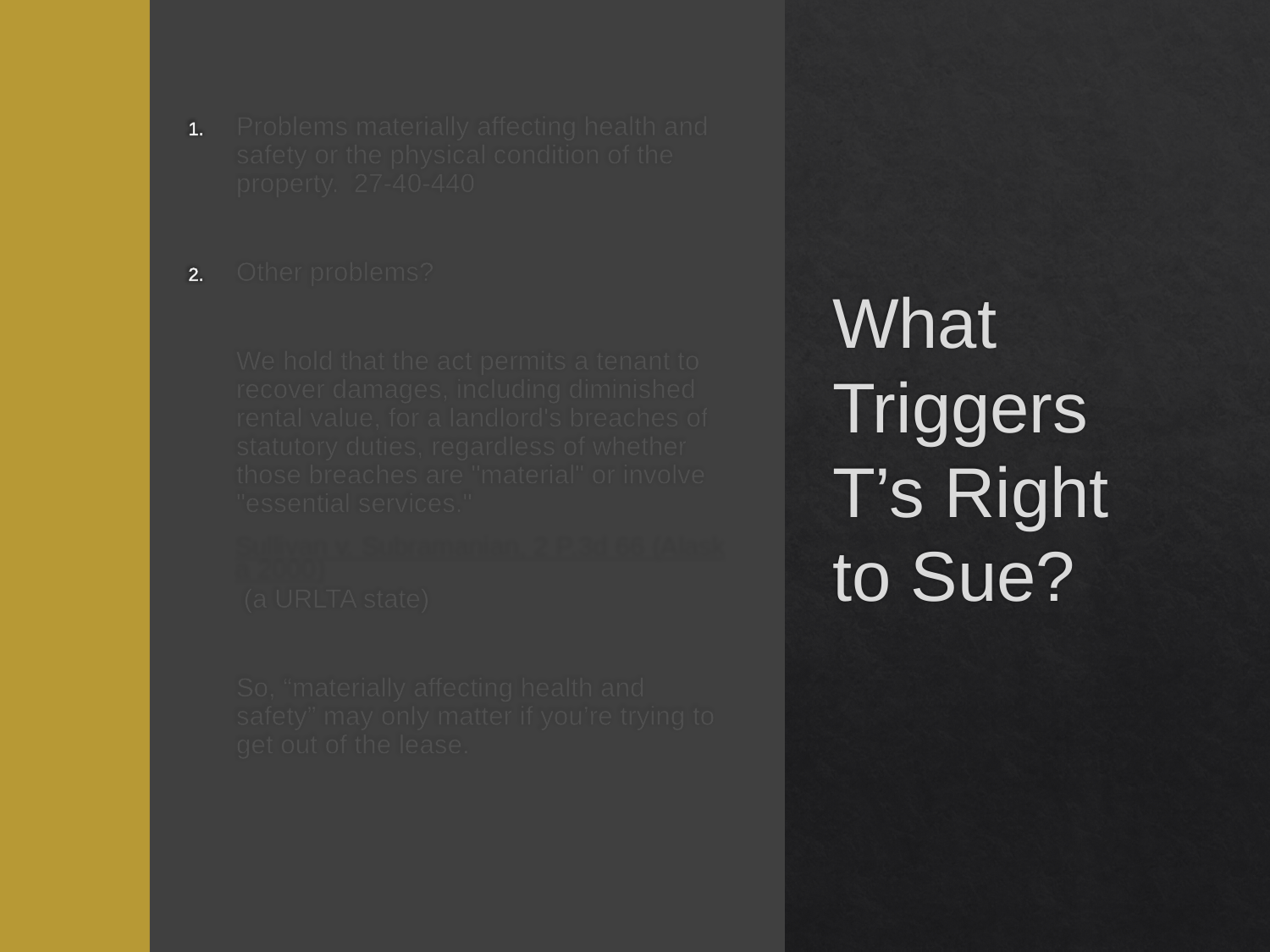

# What Triggers T’s Right to Sue?
Problems materially affecting health and safety or the physical condition of the property.  27-40-440

Other problems?

We hold that the act permits a tenant to recover damages, including diminished rental value, for a landlord's breaches of statutory duties, regardless of whether those breaches are "material" or involve "essential services."
Sullivan v. Subramanian, 2 P.3d 66 (Alaska 2000) (a URLTA state)

So, “materially affecting health and safety” may only matter if you’re trying to get out of the lease.